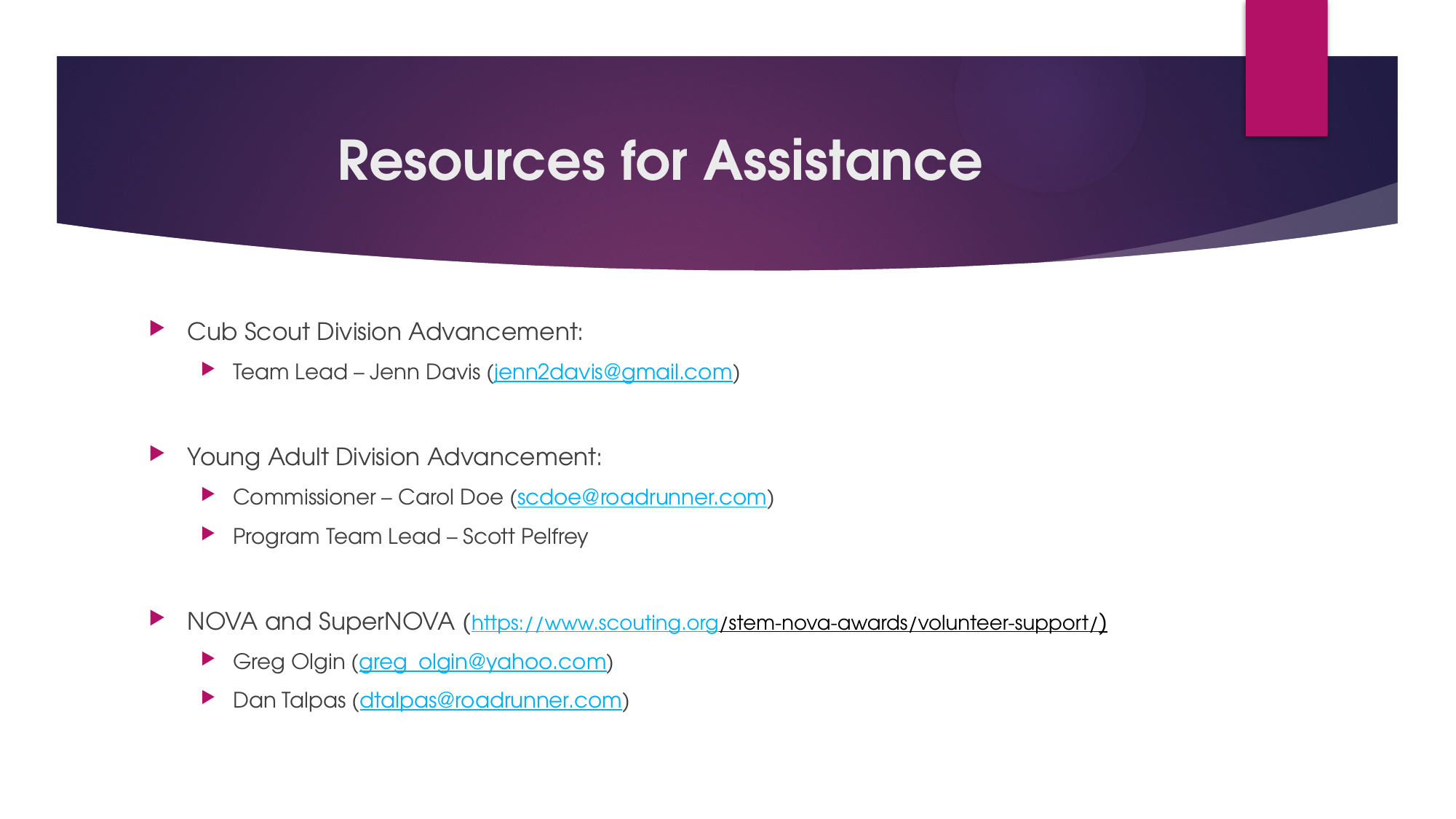

# Resources for Assistance
Cub Scout Division Advancement:
Team Lead – Jenn Davis (jenn2davis@gmail.com)

Young Adult Division Advancement:
Commissioner – Carol Doe (scdoe@roadrunner.com)
Program Team Lead – Scott Pelfrey

NOVA and SuperNOVA (https://www.scouting.org/stem-nova-awards/volunteer-support/)
Greg Olgin (greg_olgin@yahoo.com)
Dan Talpas (dtalpas@roadrunner.com)